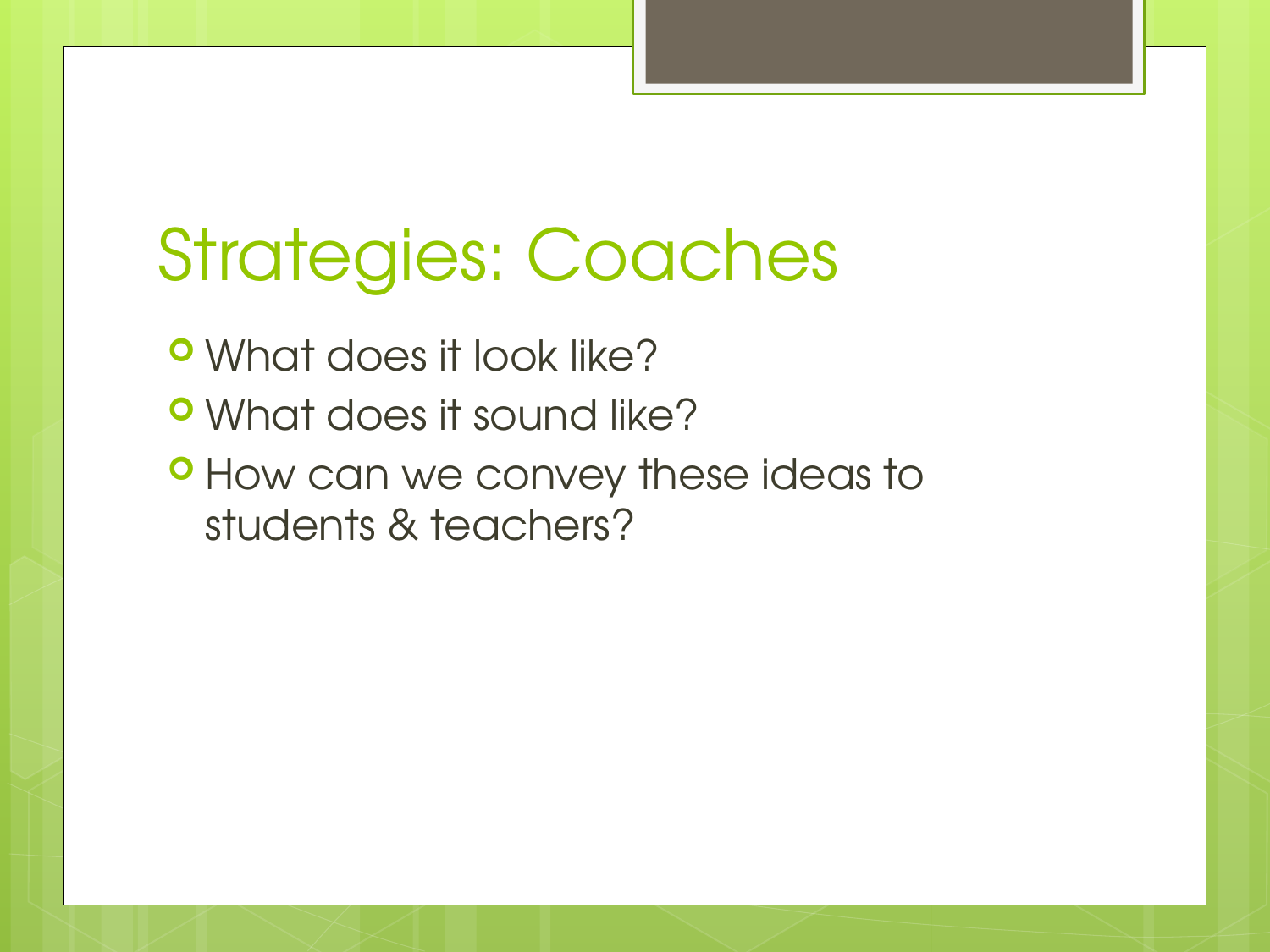

# Strategies: Coaches
What does it look like?
What does it sound like?
How can we convey these ideas to students & teachers?